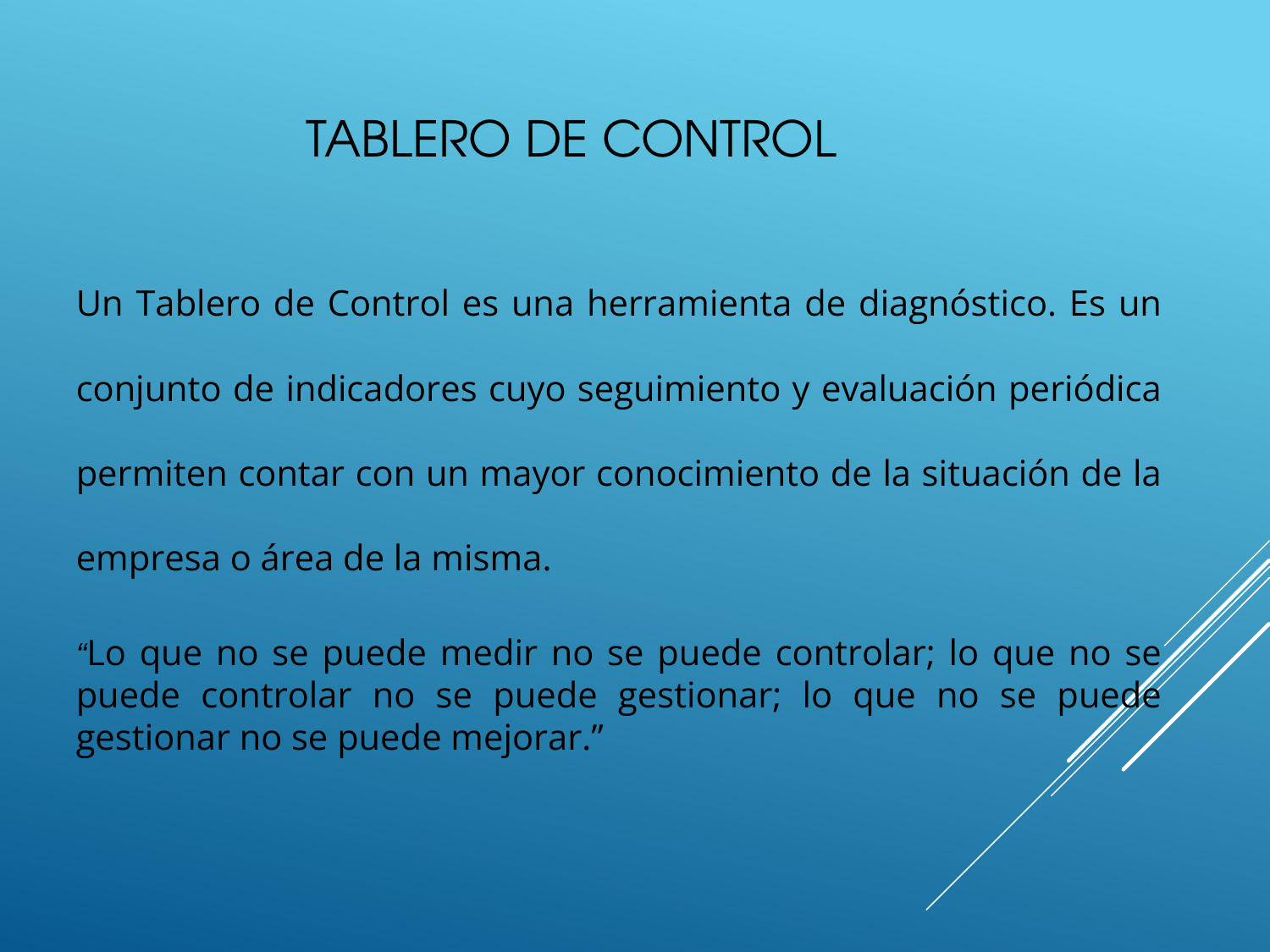

TABLERO DE CONTROL
Un Tablero de Control es una herramienta de diagnóstico. Es un conjunto de indicadores cuyo seguimiento y evaluación periódica permiten contar con un mayor conocimiento de la situación de la empresa o área de la misma.
“Lo que no se puede medir no se puede controlar; lo que no se puede controlar no se puede gestionar; lo que no se puede gestionar no se puede mejorar.”